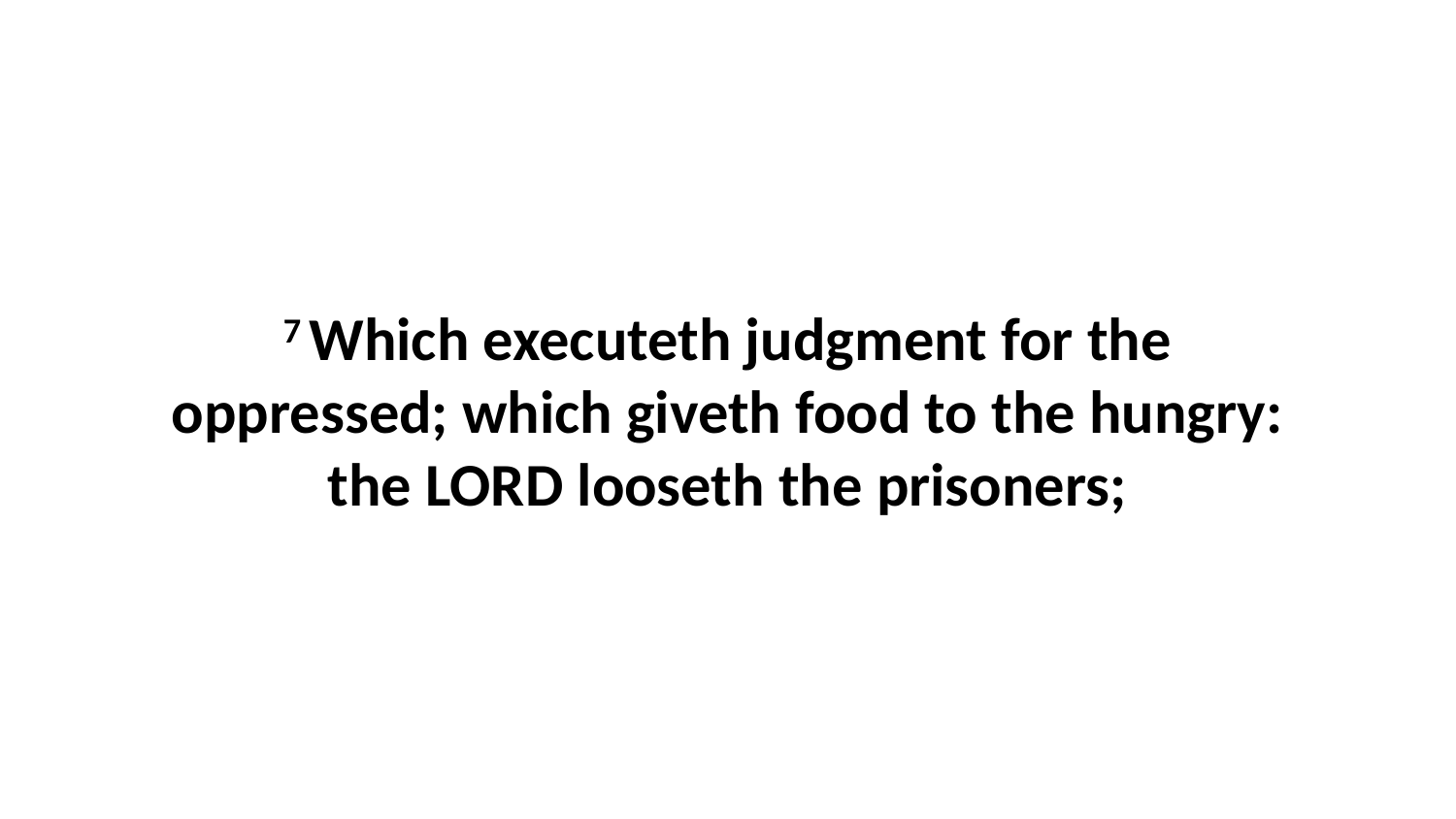

7 Which executeth judgment for the oppressed; which giveth food to the hungry: the LORD looseth the prisoners;